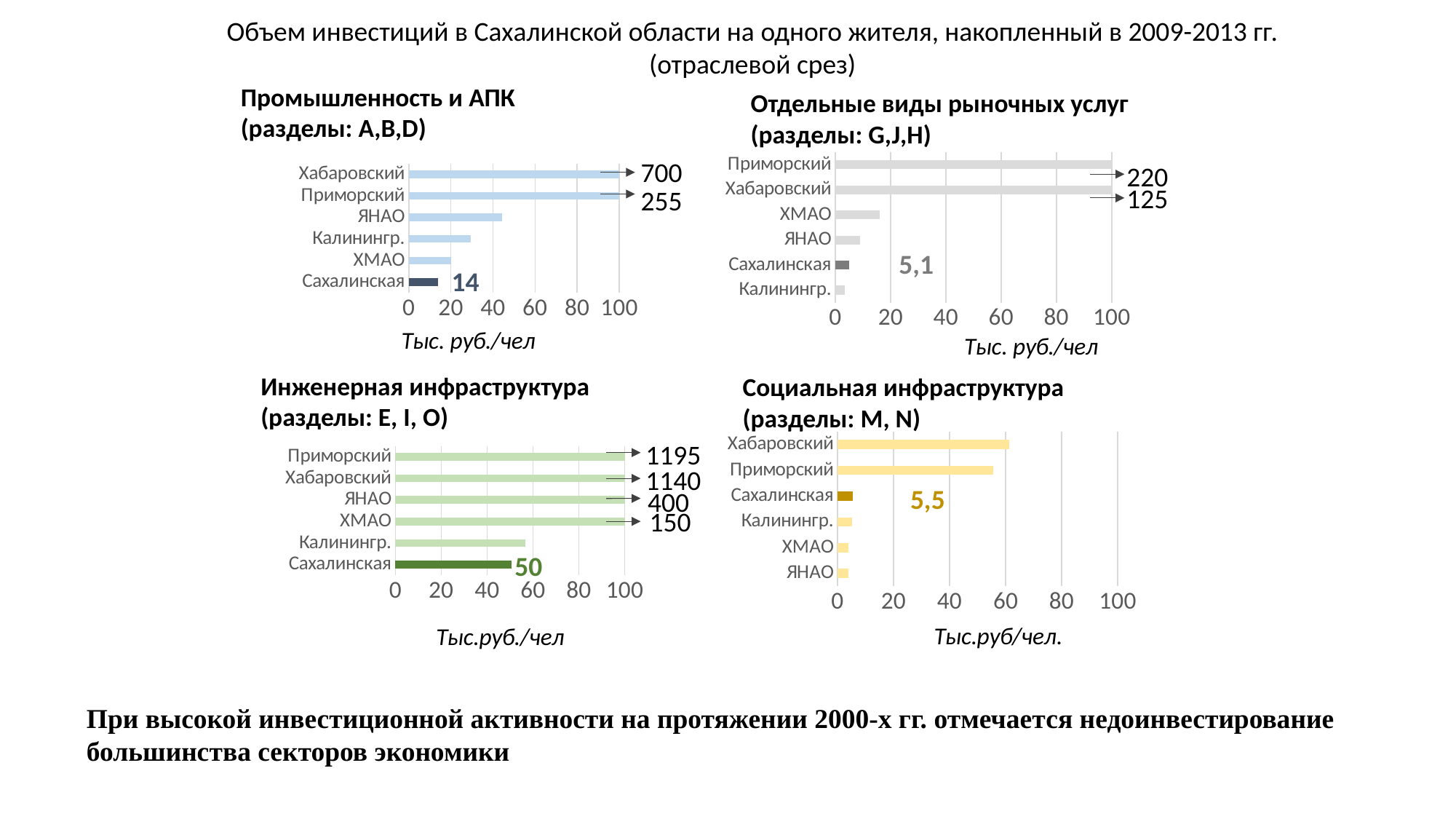

Объем инвестиций в Сахалинской области на одного жителя, накопленный в 2009-2013 гг. (отраслевой срез)
Промышленность и АПК
(разделы: A,B,D)
Отдельные виды рыночных услуг
(разделы: G,J,H)

### Chart

| Category |  |
|---|---|
| Сахалинская | 14.007198245335905 |
| ХМАО | 20.0740893989665 |
| Калинингр. | 29.34166833609682 |
| ЯНАО | 44.279712682676454 |
| Приморский | 255.47600888104697 |
| Хабаровский | 698.6094507253032 |
700
255
14

### Chart

| Category |  |
|---|---|
| Калинингр. | 3.5268417809544457 |
| Сахалинская | 5.096027163040167 |
| ЯНАО | 8.850678503209497 |
| ХМАО | 15.940277274124705 |
| Хабаровский | 124.33422021198005 |
| Приморский | 220.2433957829867 |
5,1
220
125
Инженерная инфраструктура
(разделы: E, I, O)
Социальная инфраструктура
(разделы: M, N)

### Chart

| Category |  |
|---|---|
| ЯНАО | 3.791207406298789 |
| ХМАО | 3.9588857134167164 |
| Калинингр. | 5.217693853839721 |
| Сахалинская | 5.498979418662313 |
| Приморский | 55.675607171245986 |
| Хабаровский | 61.35034003966092 |
5,5

### Chart

| Category |  |
|---|---|
| Сахалинская | 50.64294033602843 |
| Калинингр. | 56.801735517149304 |
| ХМАО | 146.76744388917112 |
| ЯНАО | 391.8666957377976 |
| Хабаровский | 1141.2378109941951 |
| Приморский | 1195.0036660384833 |
1195
1140
400
150
50
При высокой инвестиционной активности на протяжении 2000-х гг. отмечается недоинвестирование большинства секторов экономики